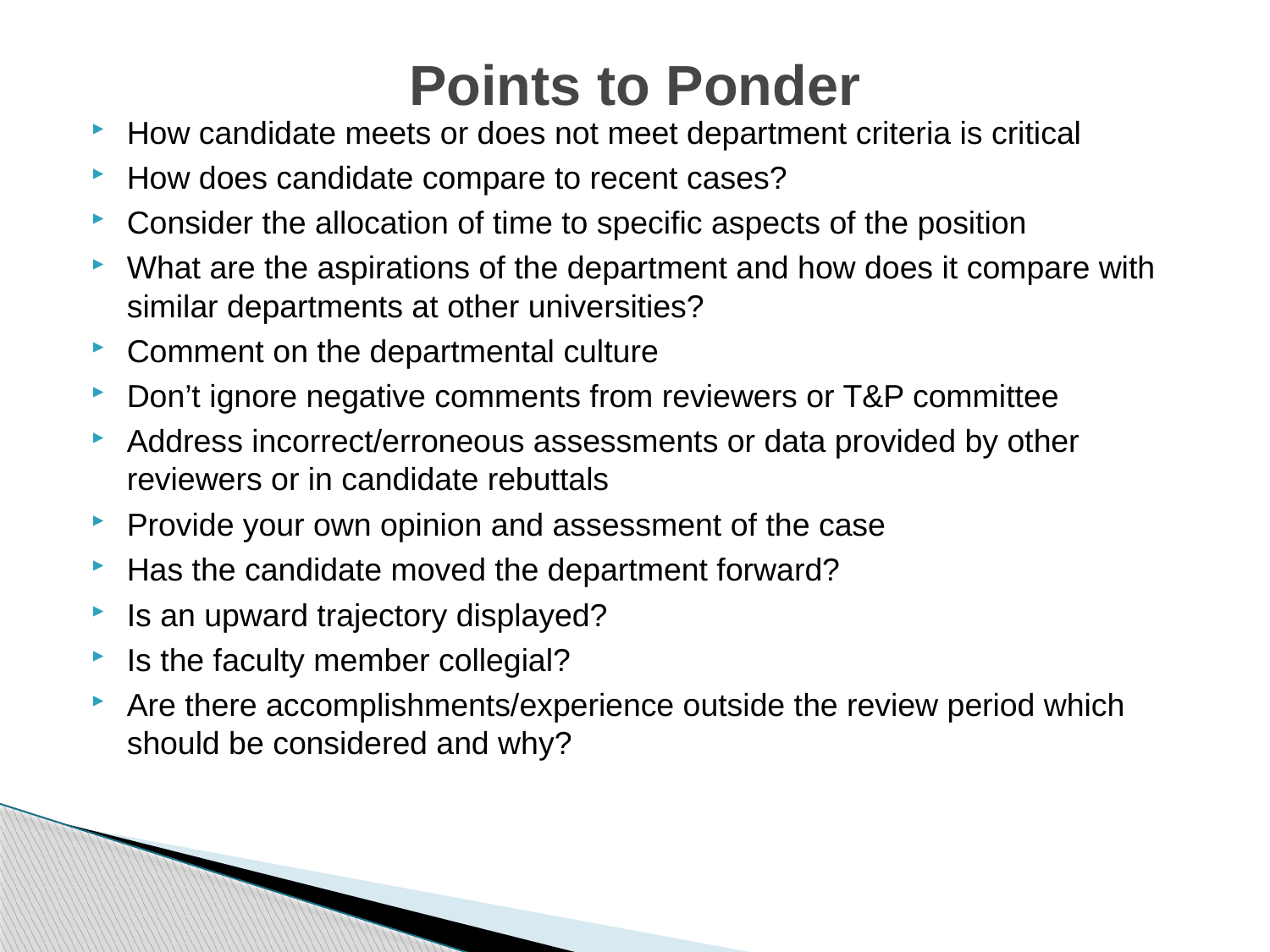

# Points to Ponder
How candidate meets or does not meet department criteria is critical
How does candidate compare to recent cases?
Consider the allocation of time to specific aspects of the position
What are the aspirations of the department and how does it compare with similar departments at other universities?
Comment on the departmental culture
Don’t ignore negative comments from reviewers or T&P committee
Address incorrect/erroneous assessments or data provided by other reviewers or in candidate rebuttals
Provide your own opinion and assessment of the case
Has the candidate moved the department forward?
Is an upward trajectory displayed?
Is the faculty member collegial?
Are there accomplishments/experience outside the review period which should be considered and why?